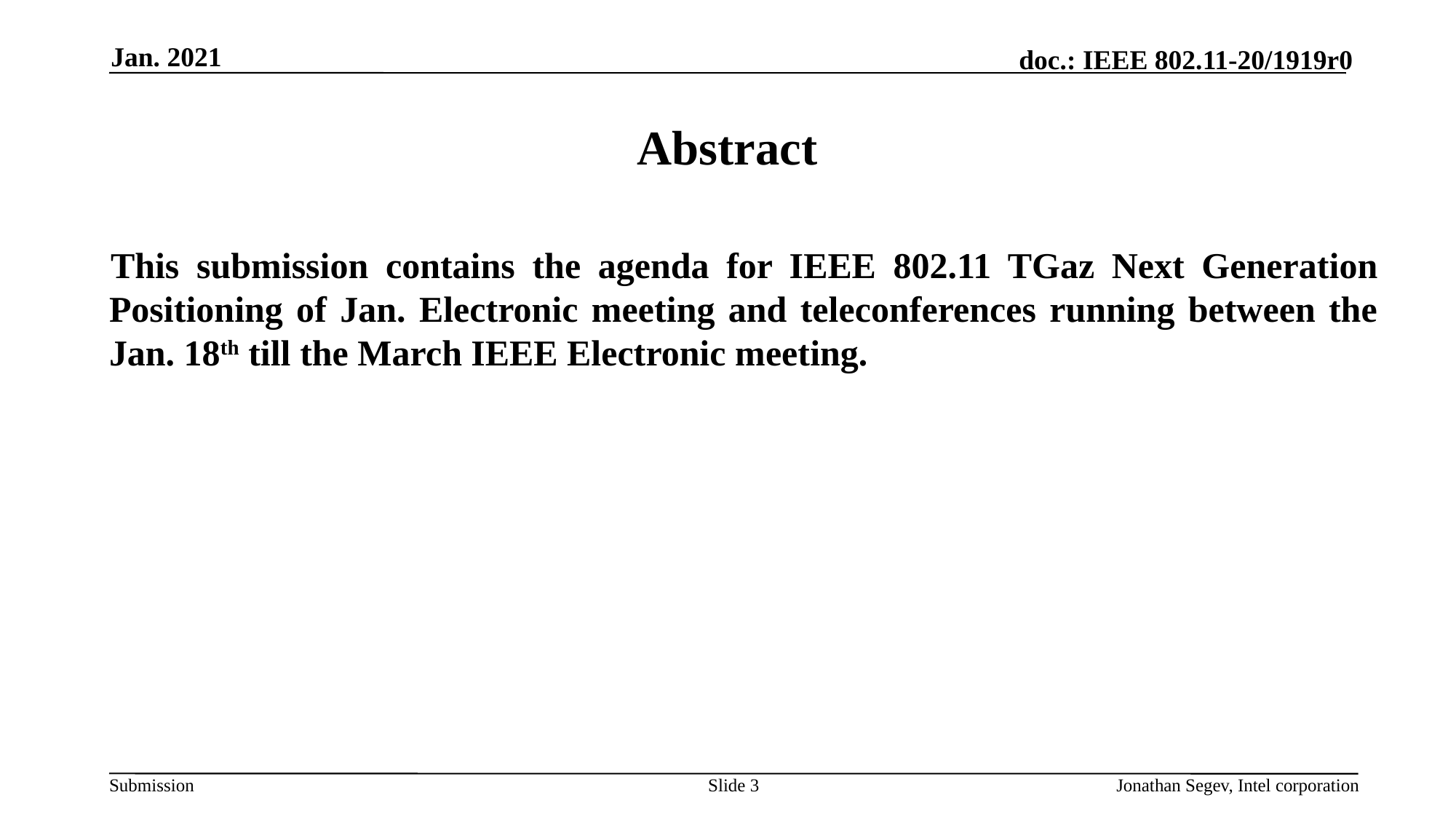

Jan. 2021
# Abstract
This submission contains the agenda for IEEE 802.11 TGaz Next Generation Positioning of Jan. Electronic meeting and teleconferences running between the Jan. 18th till the March IEEE Electronic meeting.

Slide 3
Jonathan Segev, Intel corporation